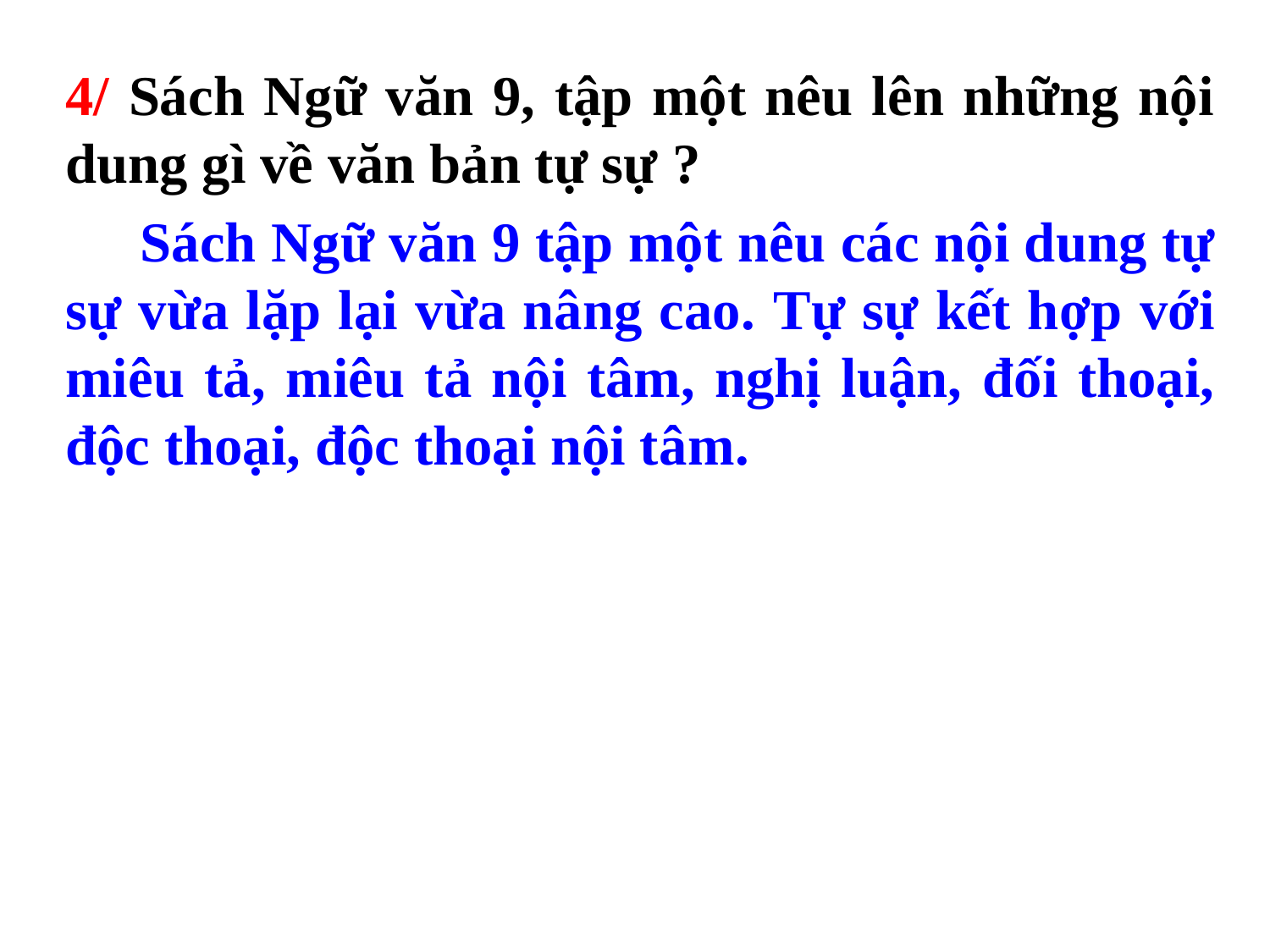

4/ Sách Ngữ văn 9, tập một nêu lên những nội dung gì về văn bản tự sự ?
     Sách Ngữ văn 9 tập một nêu các nội dung tự sự vừa lặp lại vừa nâng cao. Tự sự kết hợp với miêu tả, miêu tả nội tâm, nghị luận, đối thoại, độc thoại, độc thoại nội tâm.